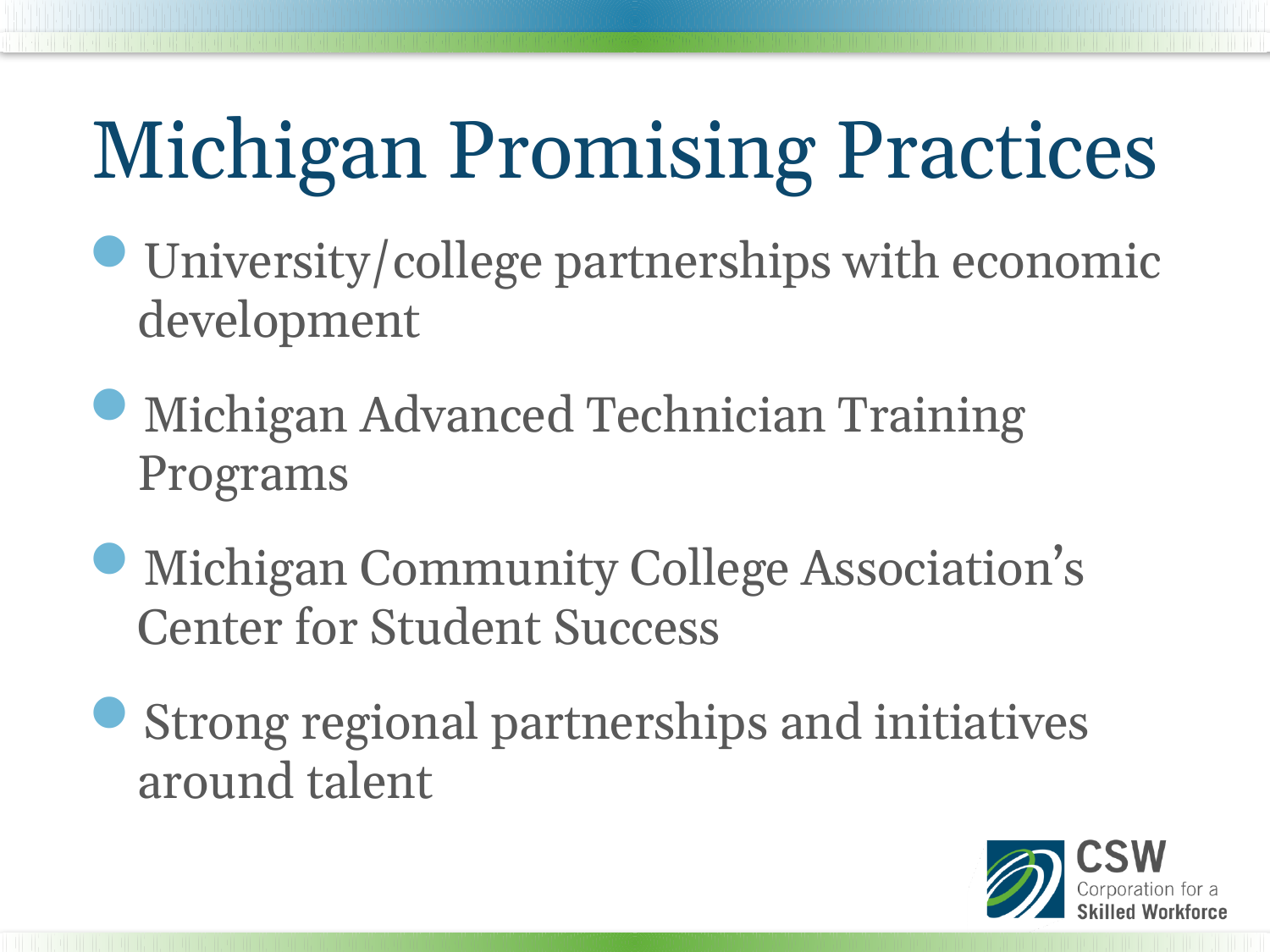

# Michigan Promising Practices
University/college partnerships with economic development
Michigan Advanced Technician Training Programs
Michigan Community College Association’s Center for Student Success
Strong regional partnerships and initiatives around talent